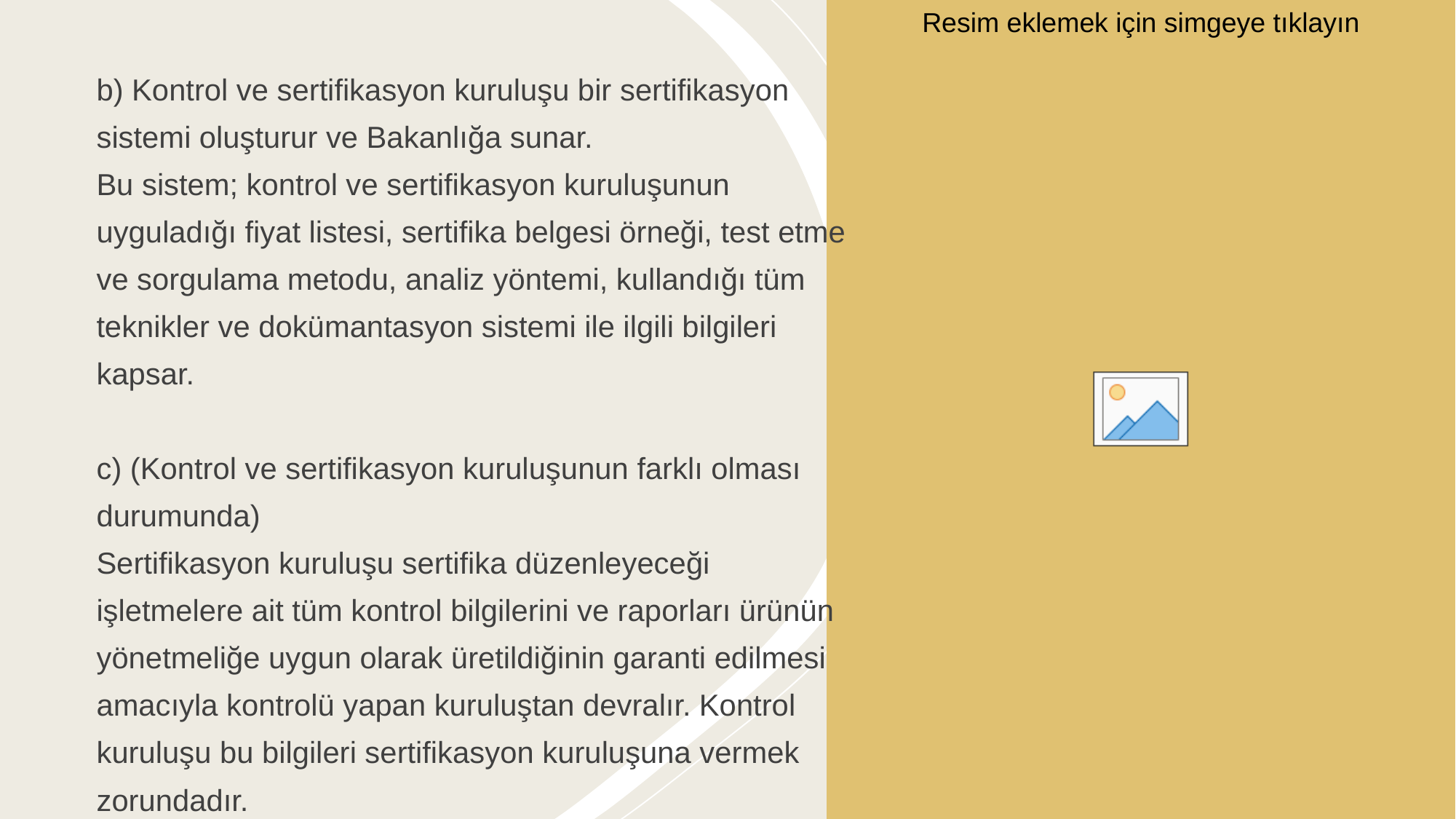

# b) Kontrol ve sertifikasyon kuruluşu bir sertifikasyon sistemi oluşturur ve Bakanlığa sunar. Bu sistem; kontrol ve sertifikasyon kuruluşunun uyguladığı fiyat listesi, sertifika belgesi örneği, test etme ve sorgulama metodu, analiz yöntemi, kullandığı tüm teknikler ve dokümantasyon sistemi ile ilgili bilgileri kapsar. c) (Kontrol ve sertifikasyon kuruluşunun farklı olması durumunda) Sertifikasyon kuruluşu sertifika düzenleyeceği işletmelere ait tüm kontrol bilgilerini ve raporları ürünün yönetmeliğe uygun olarak üretildiğinin garanti edilmesi amacıyla kontrolü yapan kuruluştan devralır. Kontrol kuruluşu bu bilgileri sertifikasyon kuruluşuna vermek zorundadır.